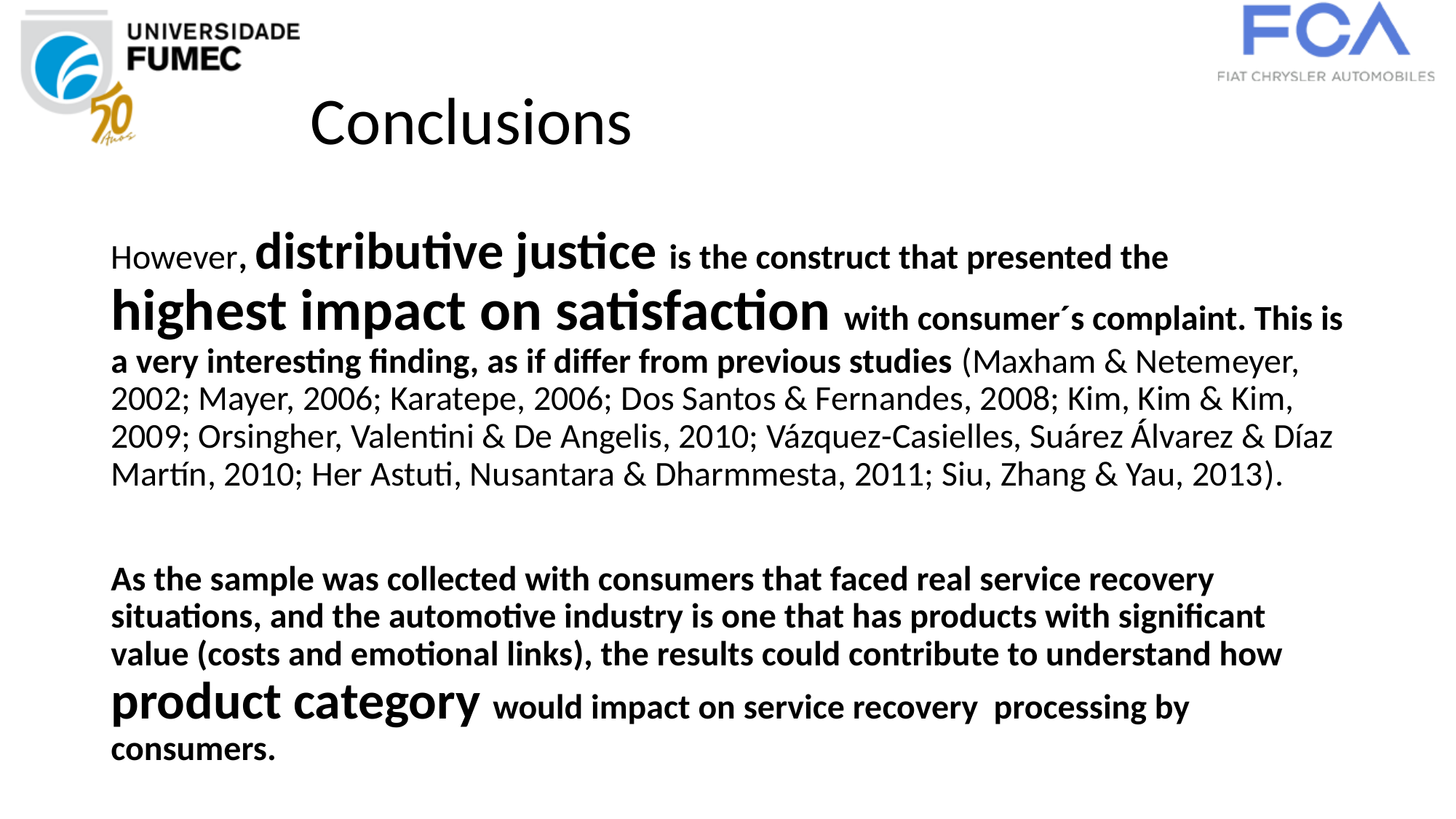

# Conclusions
However, distributive justice is the construct that presented the highest impact on satisfaction with consumer´s complaint. This is a very interesting finding, as if differ from previous studies (Maxham & Netemeyer, 2002; Mayer, 2006; Karatepe, 2006; Dos Santos & Fernandes, 2008; Kim, Kim & Kim, 2009; Orsingher, Valentini & De Angelis, 2010; Vázquez-Casielles, Suárez Álvarez & Díaz Martín, 2010; Her Astuti, Nusantara & Dharmmesta, 2011; Siu, Zhang & Yau, 2013).

As the sample was collected with consumers that faced real service recovery situations, and the automotive industry is one that has products with significant value (costs and emotional links), the results could contribute to understand how product category would impact on service recovery  processing by consumers.